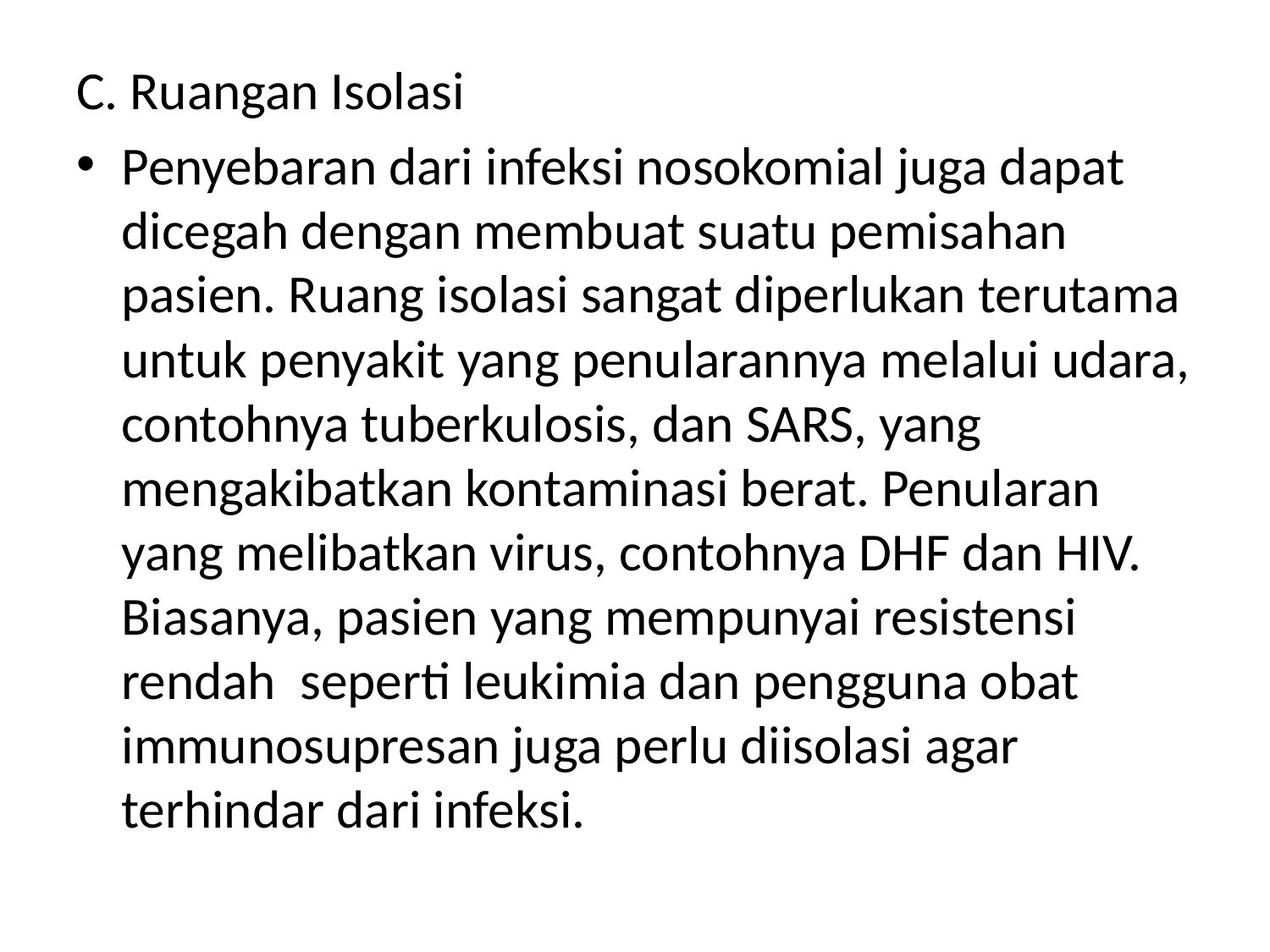

C. Ruangan Isolasi
Penyebaran dari infeksi nosokomial juga dapat dicegah dengan membuat suatu pemisahan pasien. Ruang isolasi sangat diperlukan terutama untuk penyakit yang penularannya melalui udara, contohnya tuberkulosis, dan SARS, yang mengakibatkan kontaminasi berat. Penularan yang melibatkan virus, contohnya DHF dan HIV. Biasanya, pasien yang mempunyai resistensi rendah  seperti leukimia dan pengguna obat immunosupresan juga perlu diisolasi agar terhindar dari infeksi.